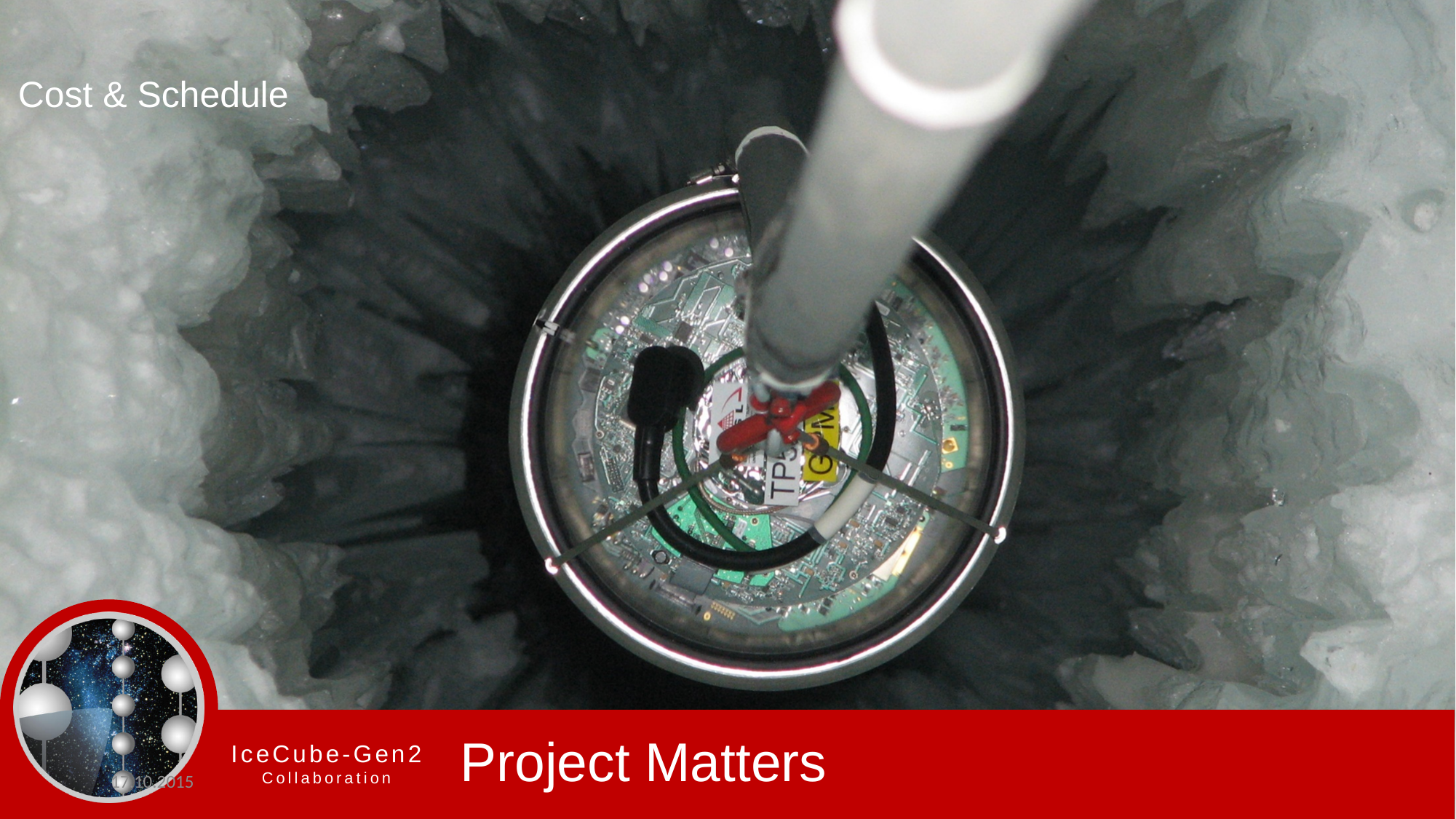

Cost & Schedule
# Project Matters
17.10.2015
MANTS Meeting 2015 - Amsterdam
27